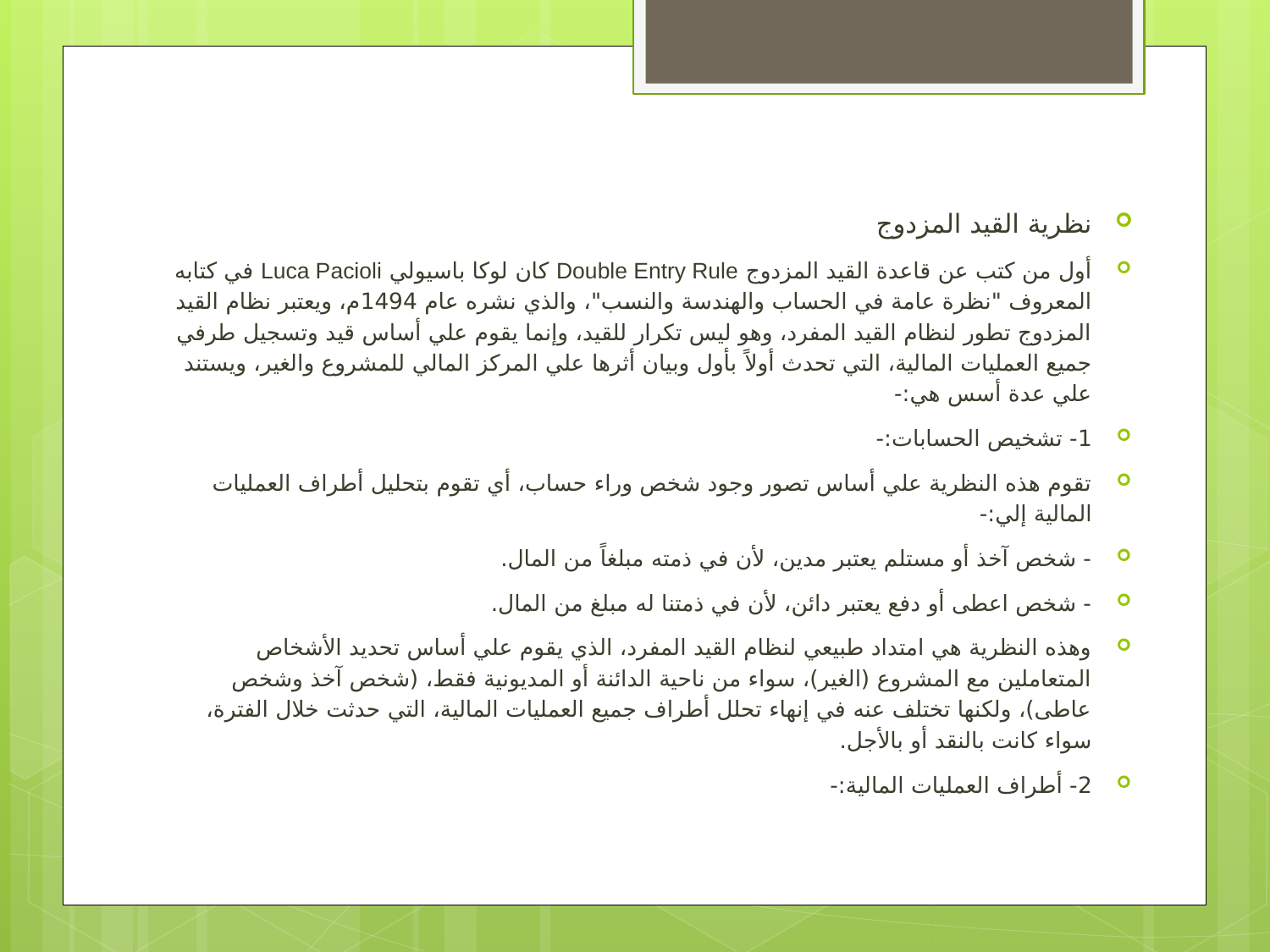

نظرية القيد المزدوج
أول من كتب عن قاعدة القيد المزدوج Double Entry Rule كان لوكا باسيولي Luca Pacioli في كتابه المعروف "نظرة عامة في الحساب والهندسة والنسب"، والذي نشره عام 1494م، ويعتبر نظام القيد المزدوج تطور لنظام القيد المفرد، وهو ليس تكرار للقيد، وإنما يقوم علي أساس قيد وتسجيل طرفي جميع العمليات المالية، التي تحدث أولاً بأول وبيان أثرها علي المركز المالي للمشروع والغير، ويستند علي عدة أسس هي:-
1- تشخيص الحسابات:-
تقوم هذه النظرية علي أساس تصور وجود شخص وراء حساب، أي تقوم بتحليل أطراف العمليات المالية إلي:-
- شخص آخذ أو مستلم يعتبر مدين، لأن في ذمته مبلغاً من المال.
- شخص اعطى أو دفع يعتبر دائن، لأن في ذمتنا له مبلغ من المال.
وهذه النظرية هي امتداد طبيعي لنظام القيد المفرد، الذي يقوم علي أساس تحديد الأشخاص المتعاملين مع المشروع (الغير)، سواء من ناحية الدائنة أو المديونية فقط، (شخص آخذ وشخص عاطى)، ولكنها تختلف عنه في إنهاء تحلل أطراف جميع العمليات المالية، التي حدثت خلال الفترة، سواء كانت بالنقد أو بالأجل.
2- أطراف العمليات المالية:-